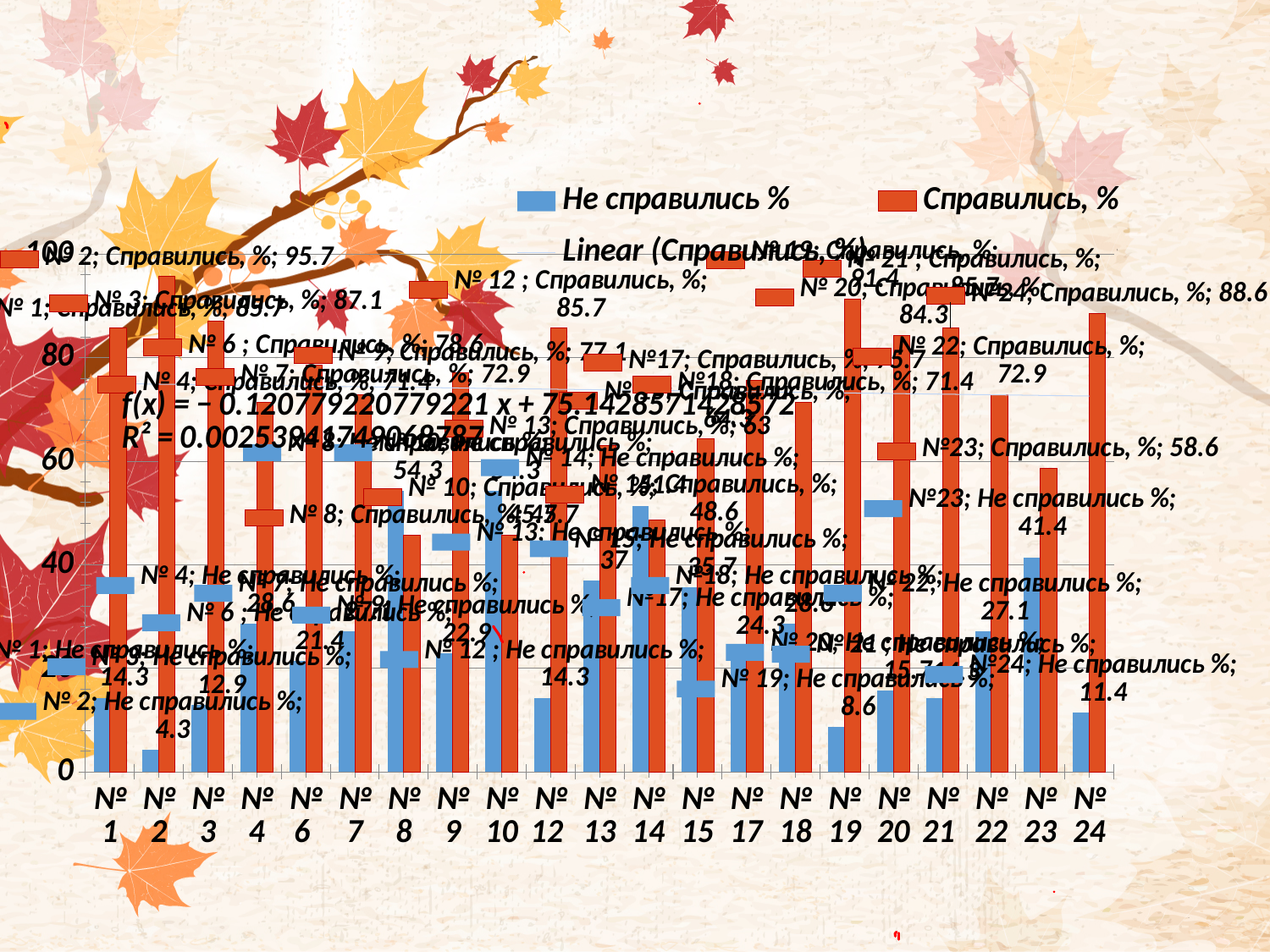

### Chart

| Category | Не справились % | Справились, % |
|---|---|---|
| № 1 | 14.3 | 85.7 |
| № 2 | 4.3 | 95.7 |
| № 3 | 12.9 | 87.1 |
| № 4 | 28.6 | 71.4 |
| № 6  | 21.4 | 78.6 |
| № 7 | 27.1 | 72.9 |
| № 8 | 54.3 | 45.7 |
| № 9 | 22.9 | 77.1 |
| № 10 | 54.3 | 45.7 |
| № 12  | 14.3 | 85.7 |
| № 13 | 37.0 | 63.0 |
| № 14 | 51.4 | 48.6 |
| № 15 | 35.7 | 64.3 |
| №17 | 24.3 | 75.7 |
| №18 | 28.6 | 71.4 |
| № 19 | 8.6 | 91.4 |
| № 20 | 15.7 | 84.3 |
| № 21  | 14.3 | 85.7 |
| № 22 | 27.1 | 72.9 |
| №23 | 41.4 | 58.6 |
| №24 | 11.4 | 88.6 |
#